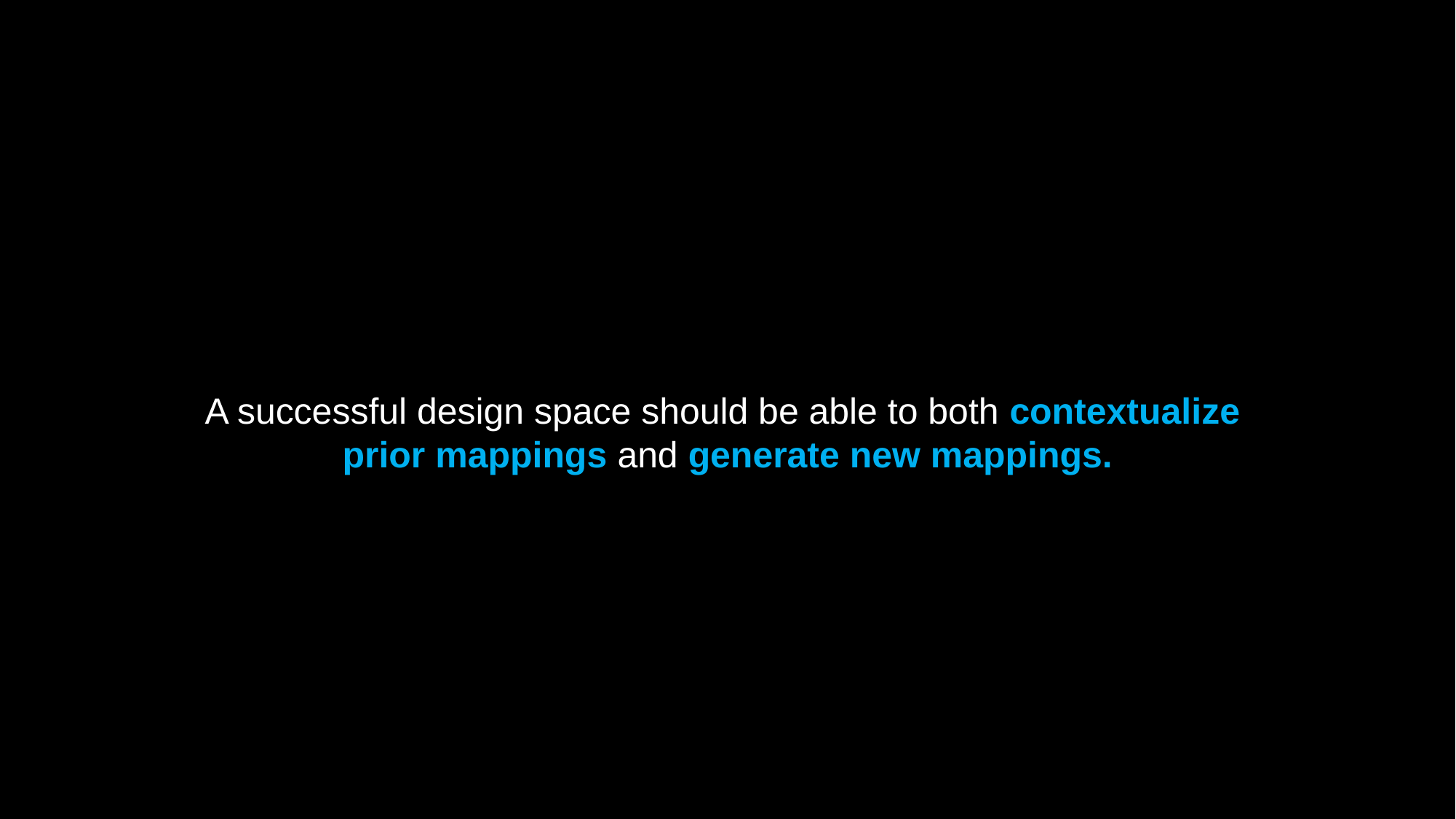

A successful design space should be able to both contextualize
prior mappings and generate new mappings.